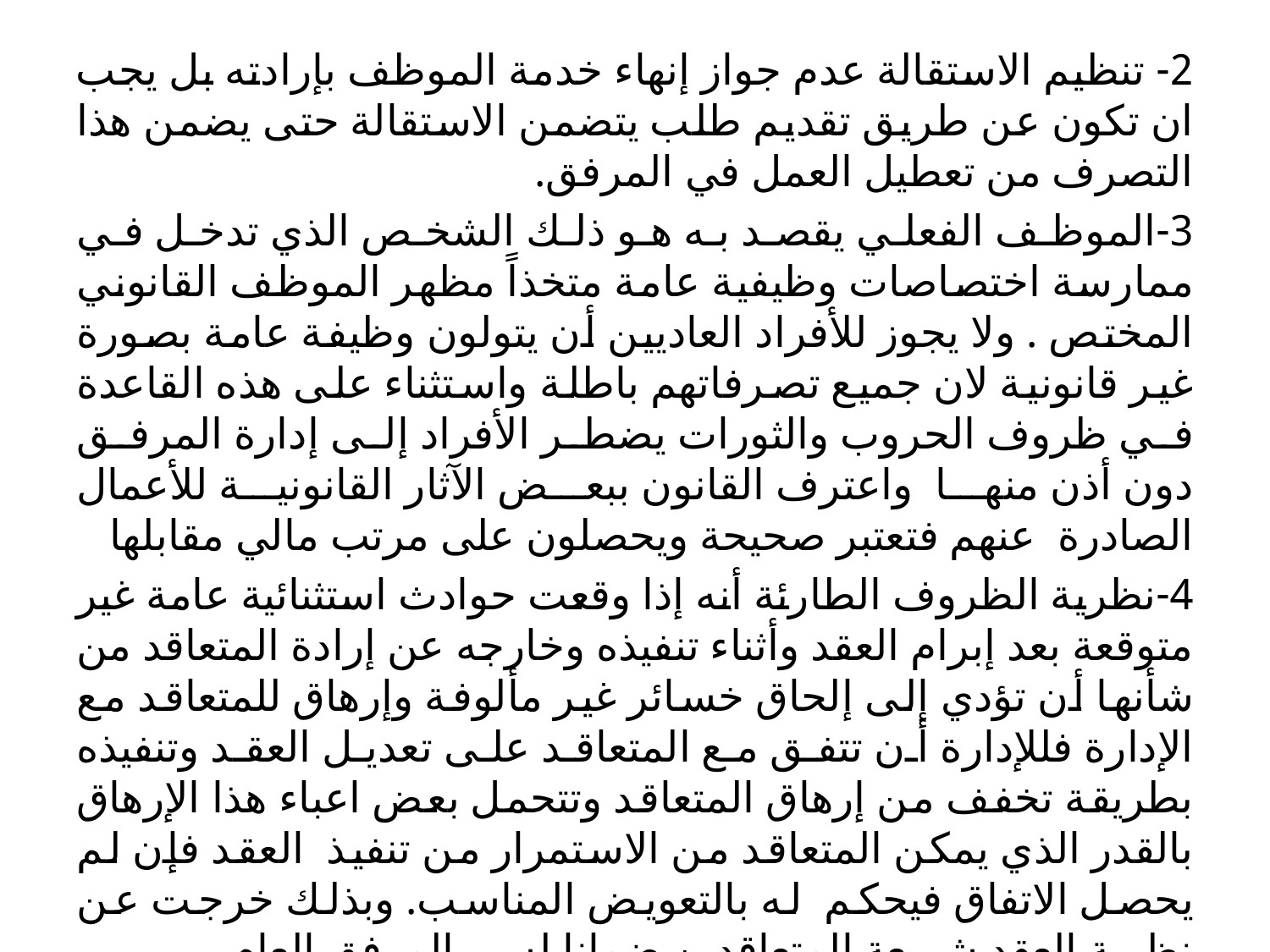

2- تنظيم الاستقالة عدم جواز إنهاء خدمة الموظف بإرادته بل يجب ان تكون عن طريق تقديم طلب يتضمن الاستقالة حتى يضمن هذا التصرف من تعطيل العمل في المرفق.
3-الموظف الفعلي يقصد به هو ذلك الشخص الذي تدخل في ممارسة اختصاصات وظيفية عامة متخذاً مظهر الموظف القانوني المختص . ولا يجوز للأفراد العاديين أن يتولون وظيفة عامة بصورة غير قانونية لان جميع تصرفاتهم باطلة واستثناء على هذه القاعدة في ظروف الحروب والثورات يضطر الأفراد إلى إدارة المرفق دون أذن منها  واعترف القانون ببعض الآثار القانونية للأعمال الصادرة  عنهم فتعتبر صحيحة ويحصلون على مرتب مالي مقابلها
4-نظرية الظروف الطارئة أنه إذا وقعت حوادث استثنائية عامة غير متوقعة بعد إبرام العقد وأثناء تنفيذه وخارجه عن إرادة المتعاقد من شأنها أن تؤدي إلى إلحاق خسائر غير مألوفة وإرهاق للمتعاقد مع الإدارة فللإدارة أن تتفق مع المتعاقد على تعديل العقد وتنفيذه بطريقة تخفف من إرهاق المتعاقد وتتحمل بعض اعباء هذا الإرهاق بالقدر الذي يمكن المتعاقد من الاستمرار من تنفيذ  العقد فإن لم يحصل الاتفاق فيحكم  له بالتعويض المناسب. وبذلك خرجت عن نظرية العقد شريعة المتعاقدين ضمانا لسير المرفق العام